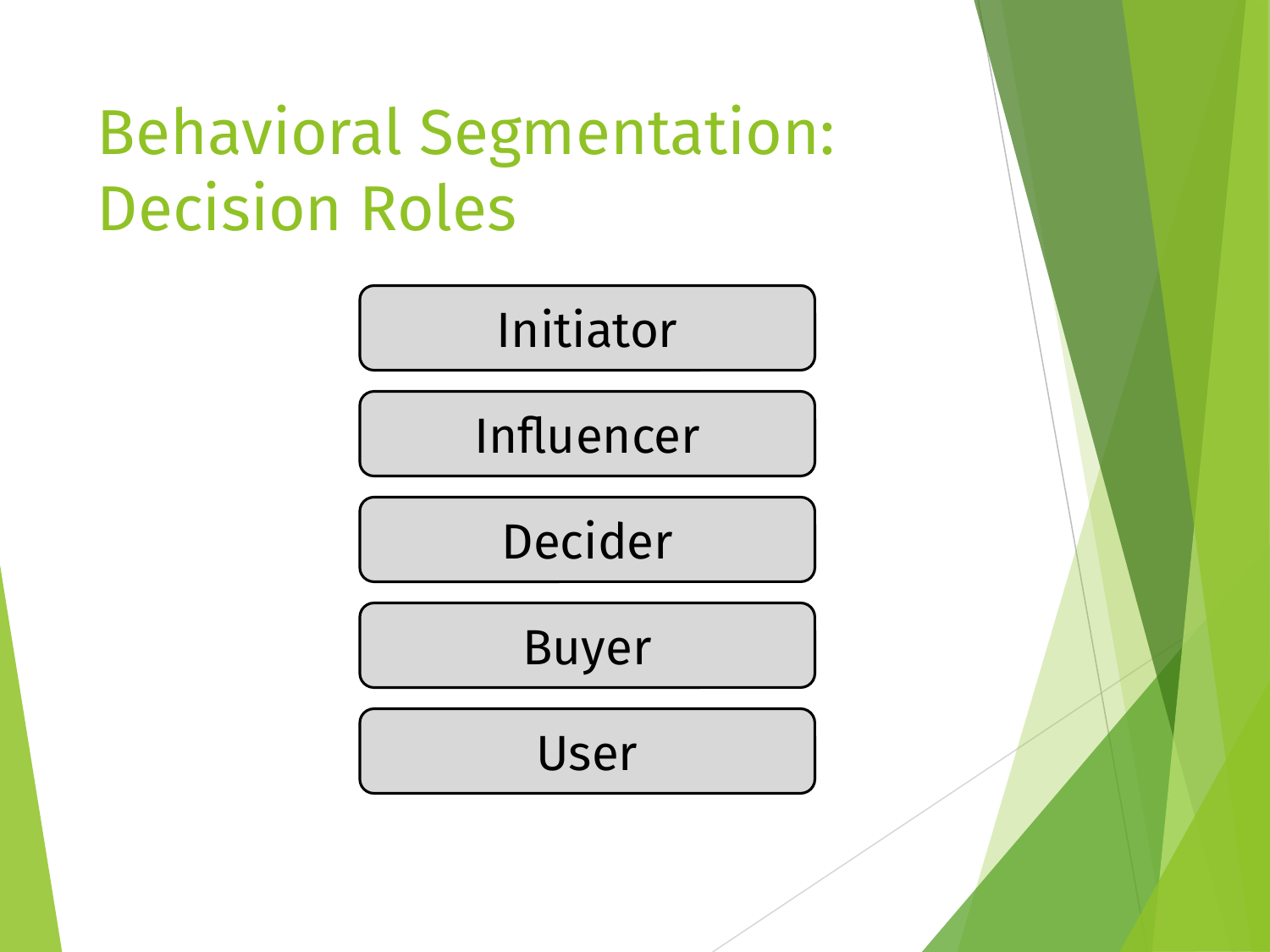

Behavioral Segmentation: Decision Roles
Initiator
Influencer
Decider
Buyer
User